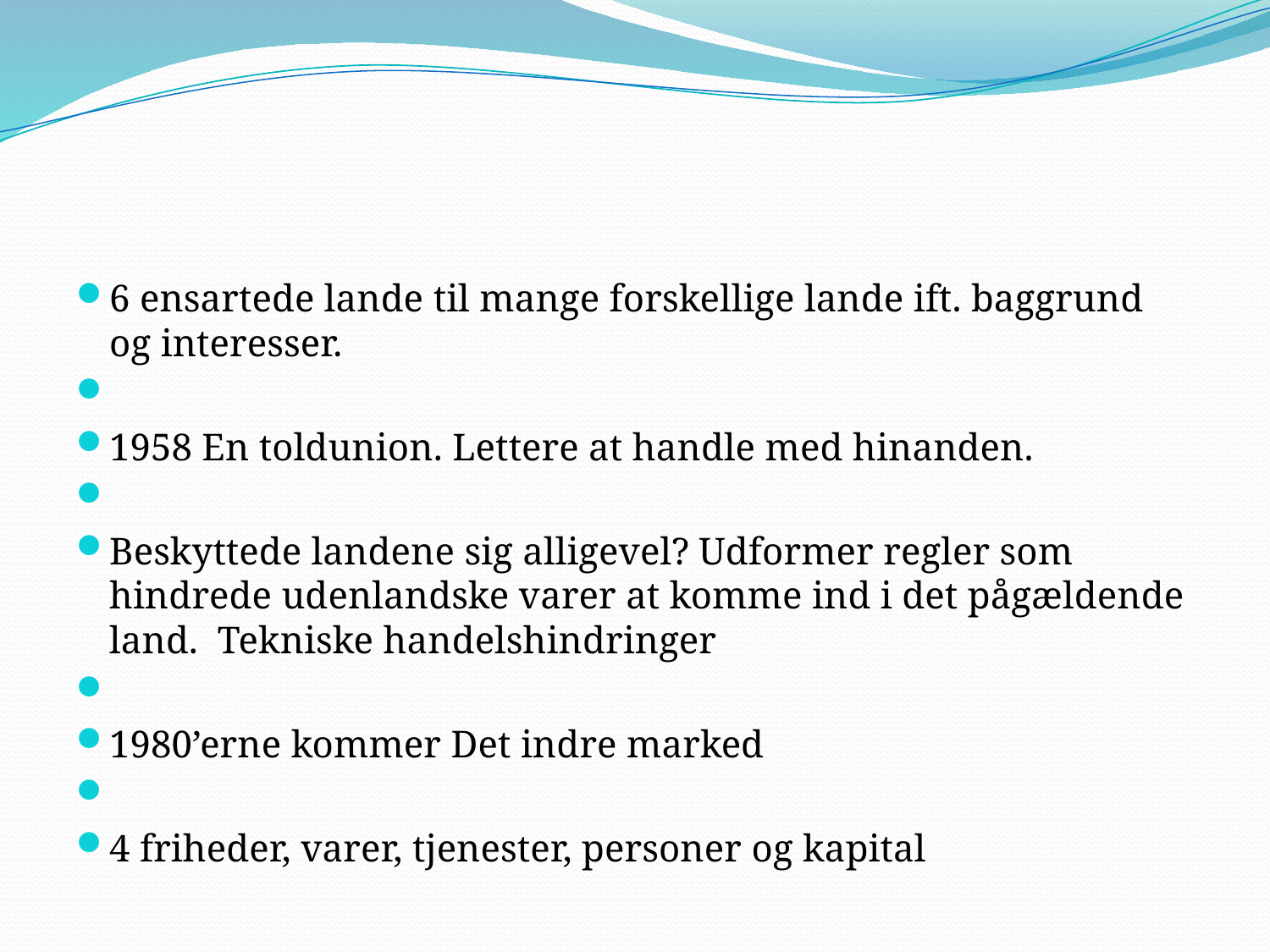

#
6 ensartede lande til mange forskellige lande ift. baggrund og interesser.

1958 En toldunion. Lettere at handle med hinanden.

Beskyttede landene sig alligevel? Udformer regler som hindrede udenlandske varer at komme ind i det pågældende land.  Tekniske handelshindringer

1980’erne kommer Det indre marked

4 friheder, varer, tjenester, personer og kapital